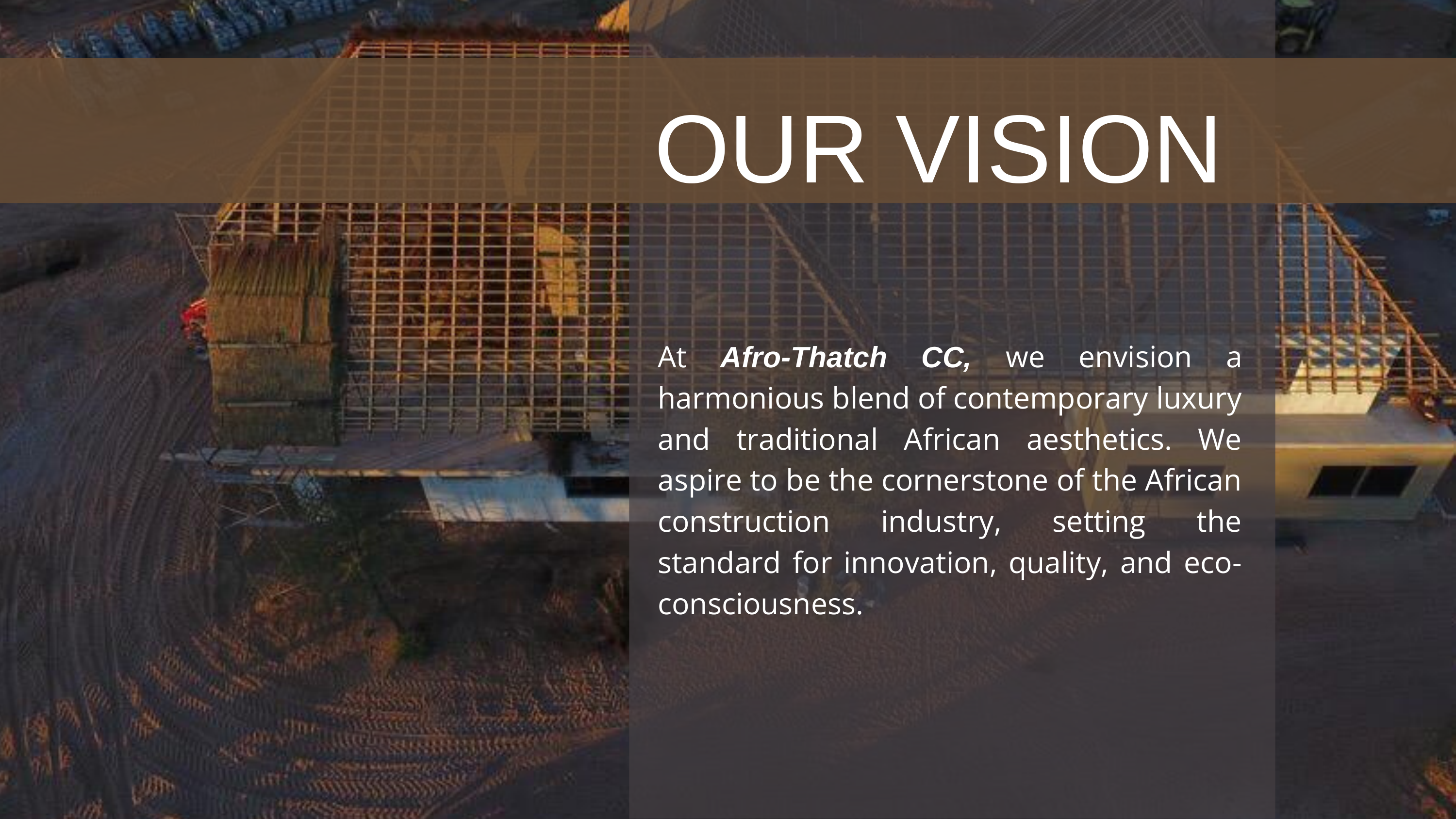

OUR VISION

OUR HISTORY
At Afro-Thatch CC, we envision a harmonious blend of contemporary luxury and traditional African aesthetics. We aspire to be the cornerstone of the African construction industry, setting the standard for innovation, quality, and eco-consciousness.